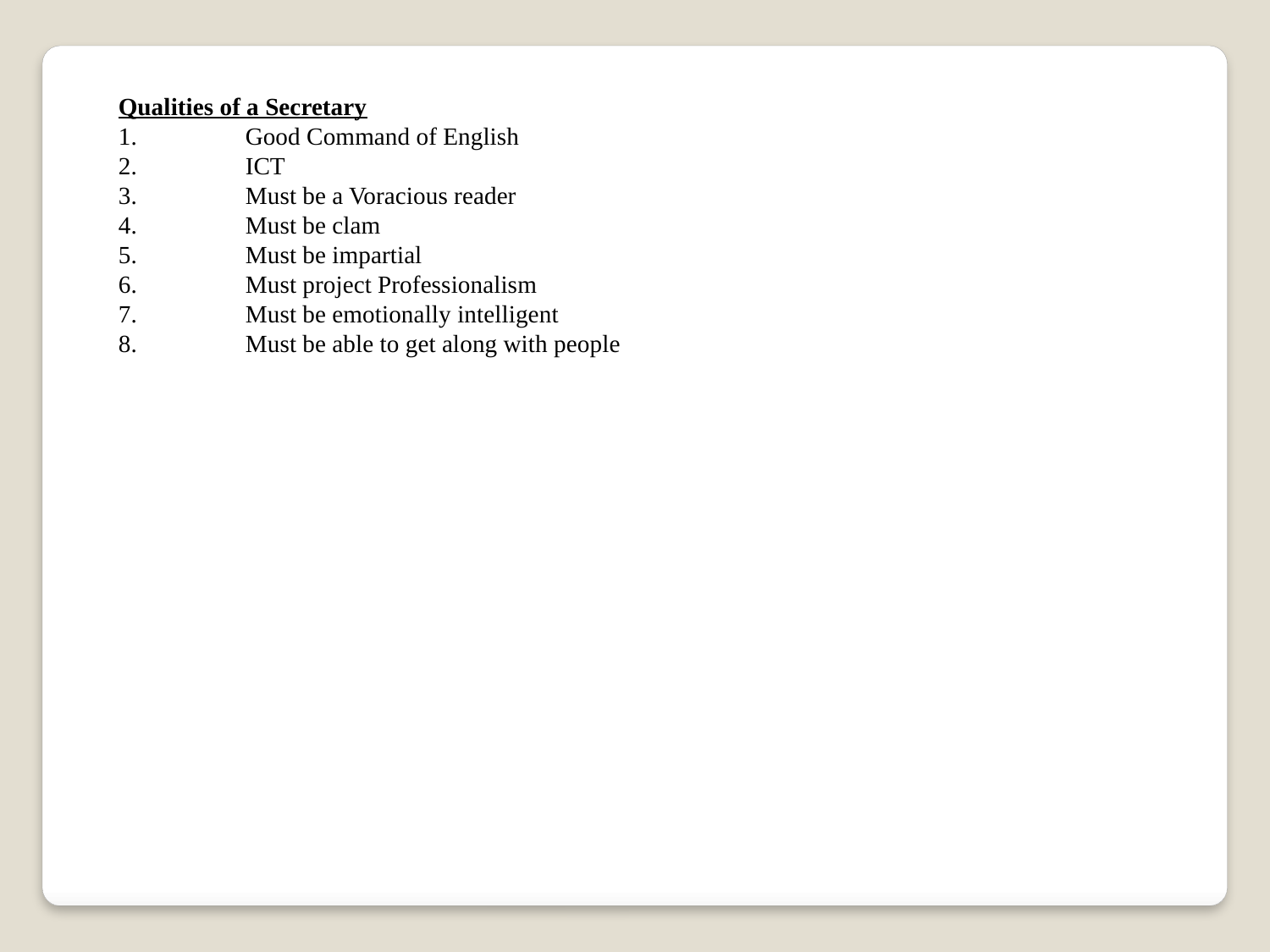

Qualities of a Secretary
1.	Good Command of English
2.	ICT
3.	Must be a Voracious reader
4.	Must be clam
5.	Must be impartial
6.	Must project Professionalism
7.	Must be emotionally intelligent
8.	Must be able to get along with people